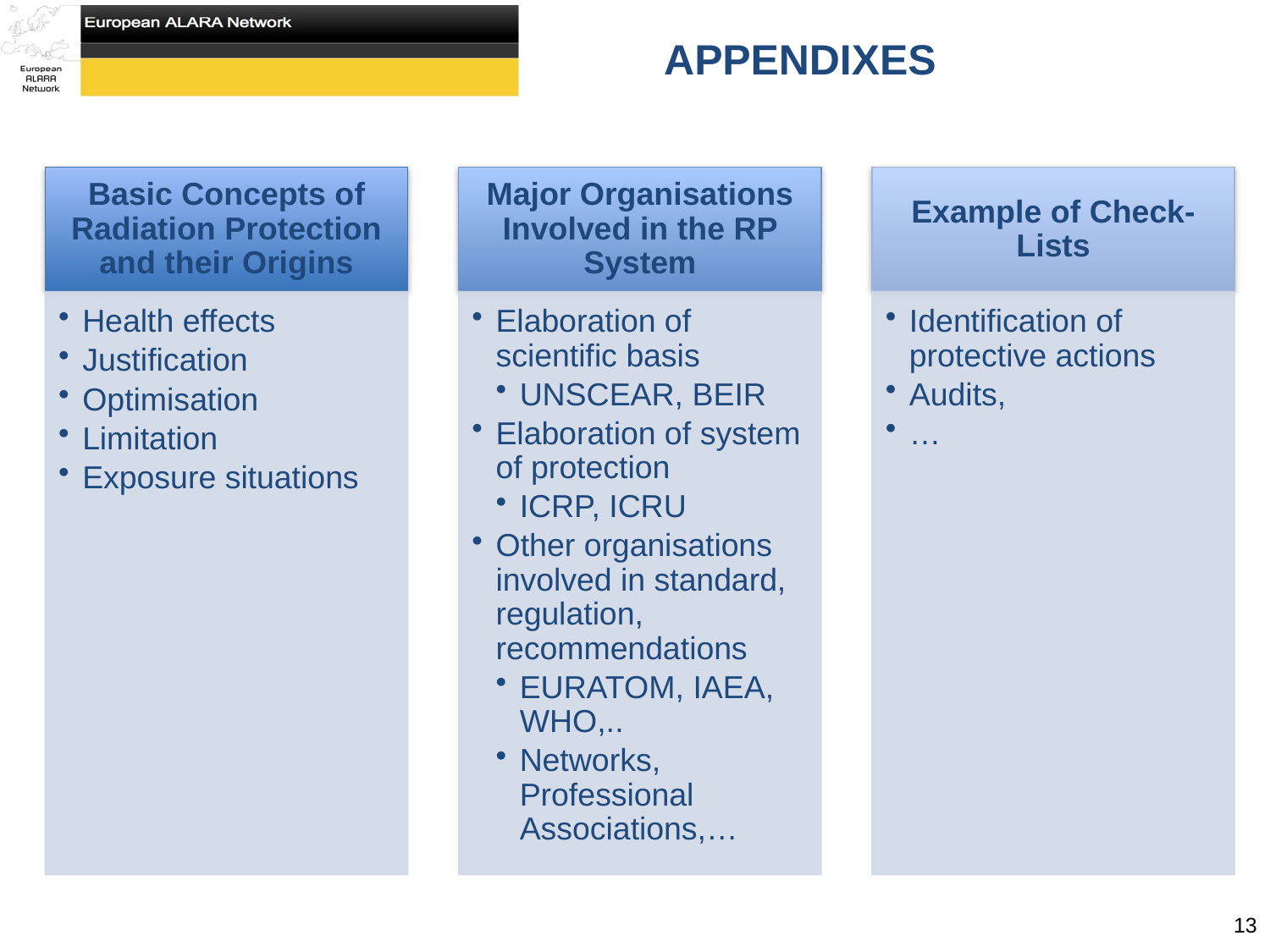

# APPENDIXES
Basic Concepts of Radiation Protection and their Origins
Health effects
Justification
Optimisation
Limitation
Exposure situations
Major Organisations Involved in the RP System
Elaboration of scientific basis
UNSCEAR, BEIR
Elaboration of system of protection
ICRP, ICRU
Other organisations involved in standard, regulation, recommendations
EURATOM, IAEA, WHO,..
Networks, Professional Associations,…
Example of Check-Lists
Identification of protective actions
Audits,
…
13